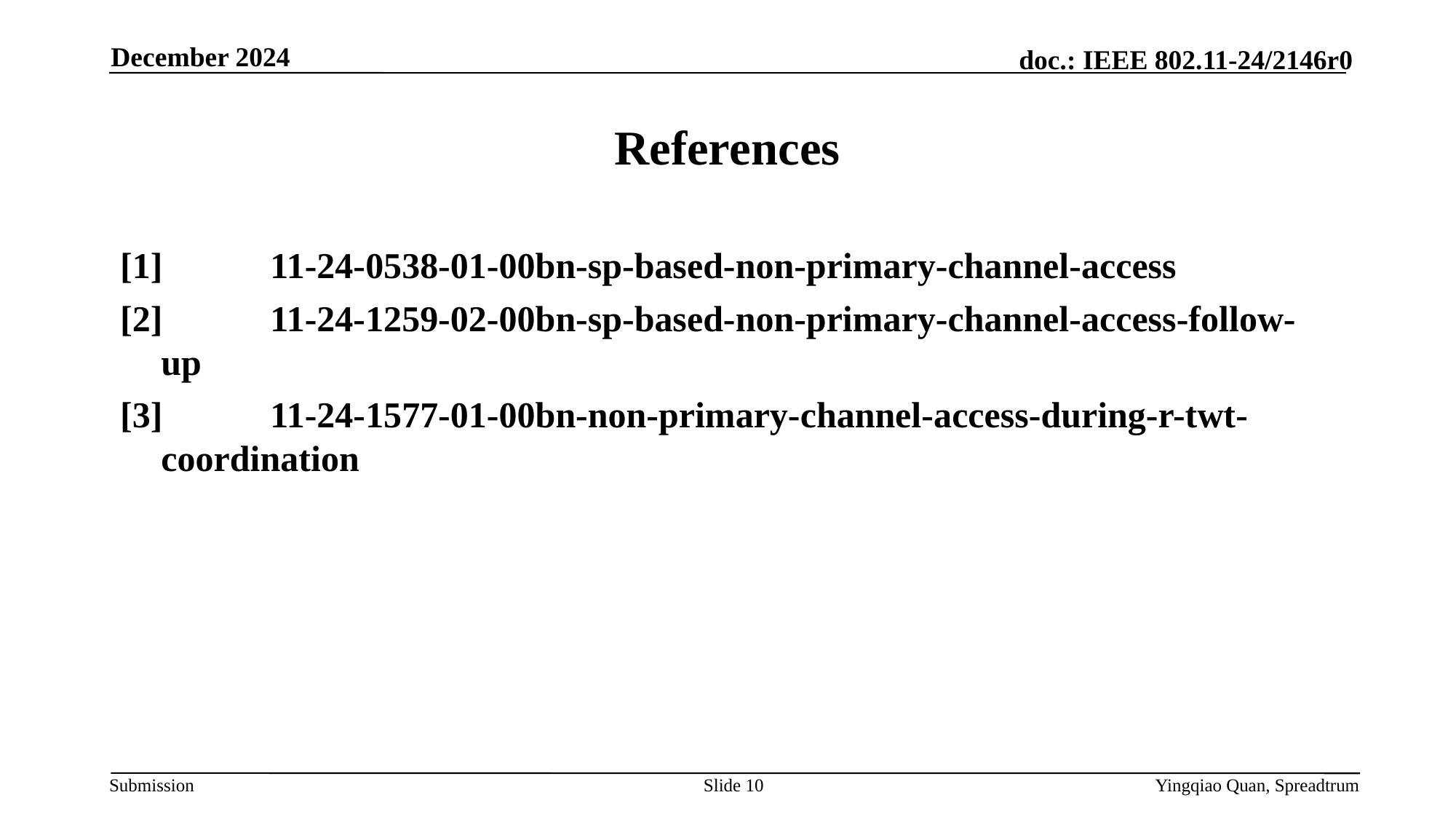

December 2024
# References
[1]	11-24-0538-01-00bn-sp-based-non-primary-channel-access
[2]	11-24-1259-02-00bn-sp-based-non-primary-channel-access-follow-up
[3]	11-24-1577-01-00bn-non-primary-channel-access-during-r-twt-coordination

Slide 10
Yingqiao Quan, Spreadtrum